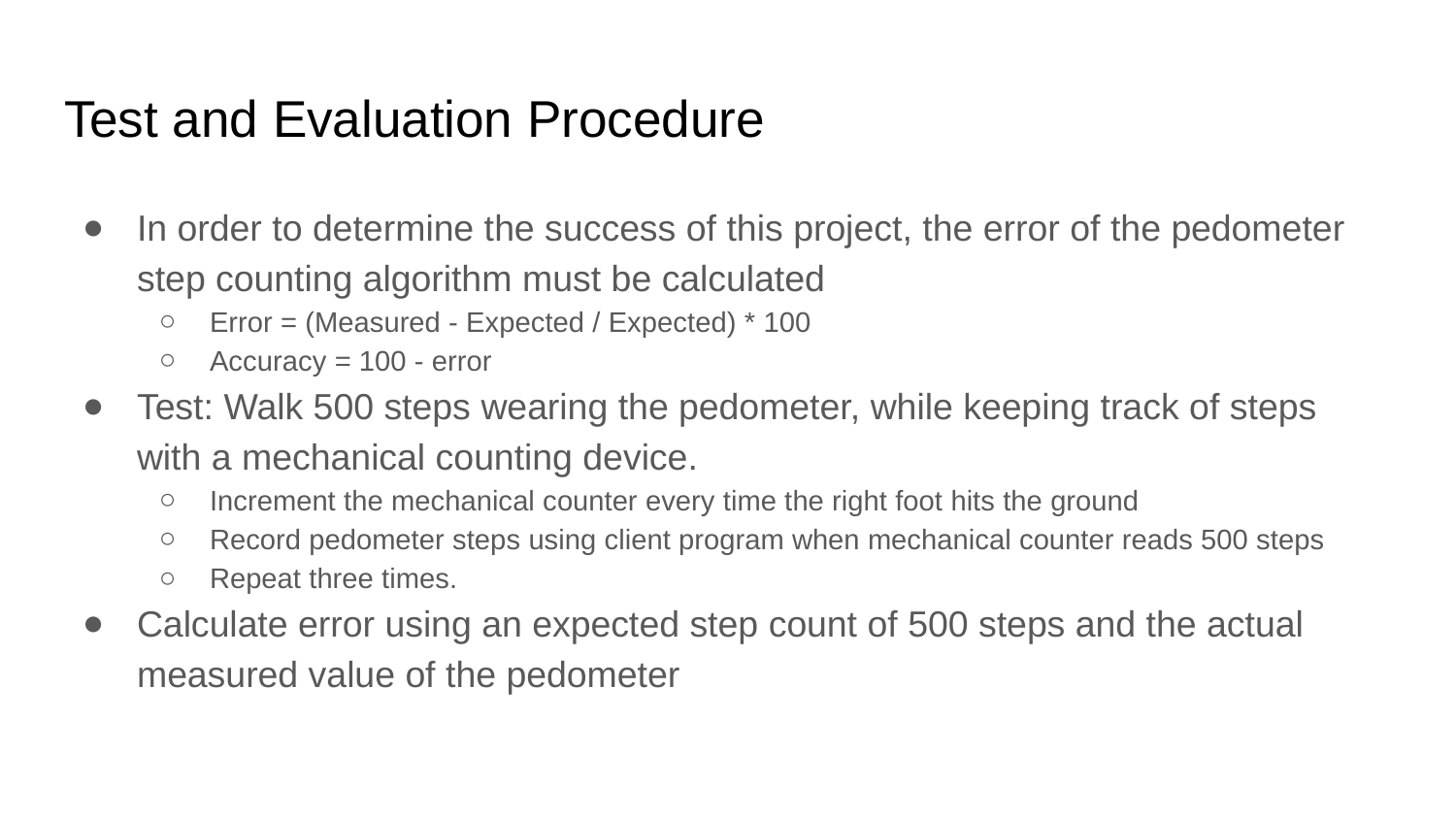

# Test and Evaluation Procedure
In order to determine the success of this project, the error of the pedometer step counting algorithm must be calculated
Error = (Measured - Expected / Expected) * 100
Accuracy = 100 - error
Test: Walk 500 steps wearing the pedometer, while keeping track of steps with a mechanical counting device.
Increment the mechanical counter every time the right foot hits the ground
Record pedometer steps using client program when mechanical counter reads 500 steps
Repeat three times.
Calculate error using an expected step count of 500 steps and the actual measured value of the pedometer